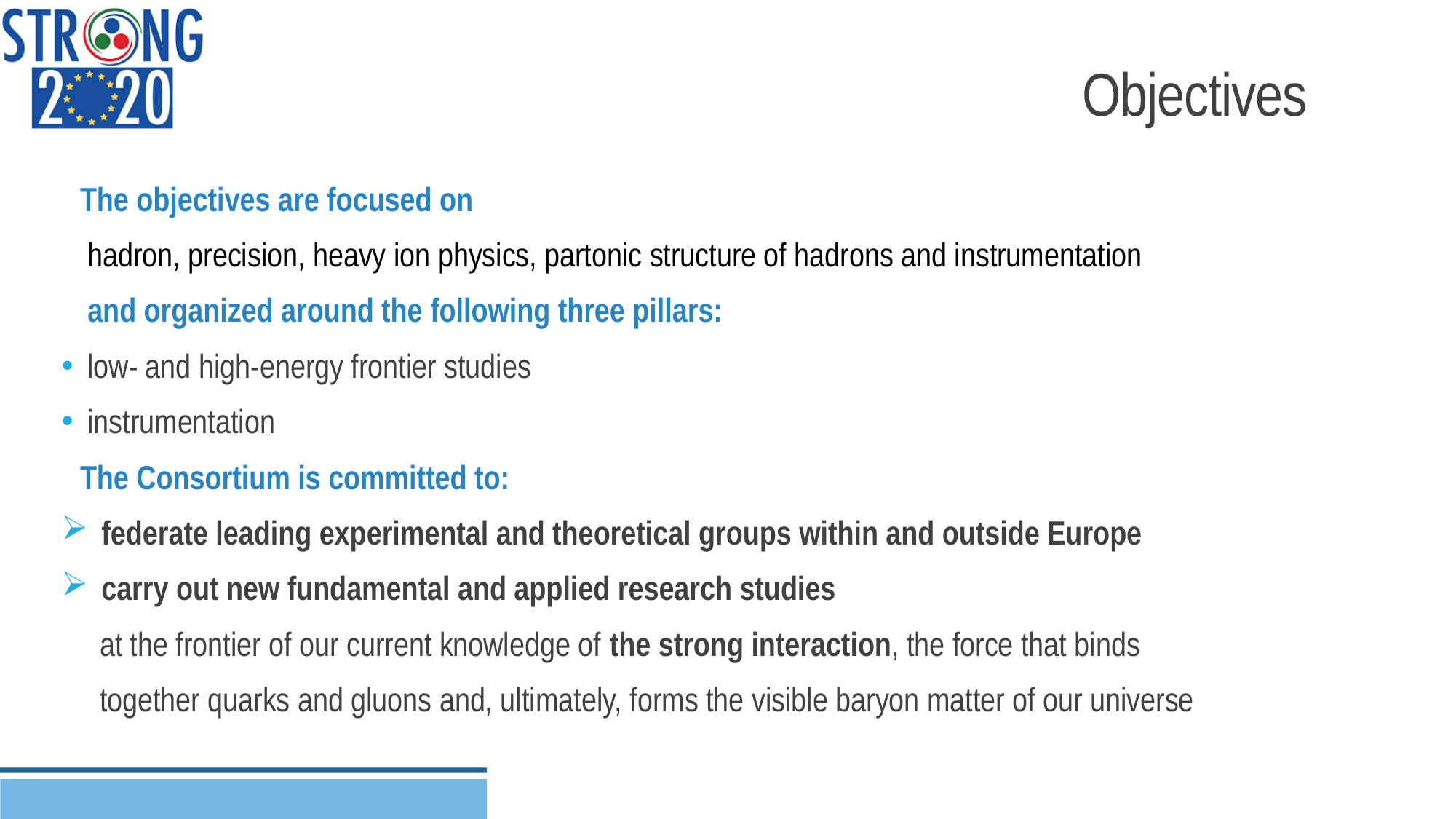

# Objectives
 The objectives are focused on
  hadron, precision, heavy ion physics, partonic structure of hadrons and instrumentation
  and organized around the following three pillars:
  low- and high-energy frontier studies
  instrumentation
 The Consortium is committed to:
  federate leading experimental and theoretical groups within and outside Europe
  carry out new fundamental and applied research studies
     at the frontier of our current knowledge of the strong interaction, the force that binds
     together quarks and gluons and, ultimately, forms the visible baryon matter of our universe